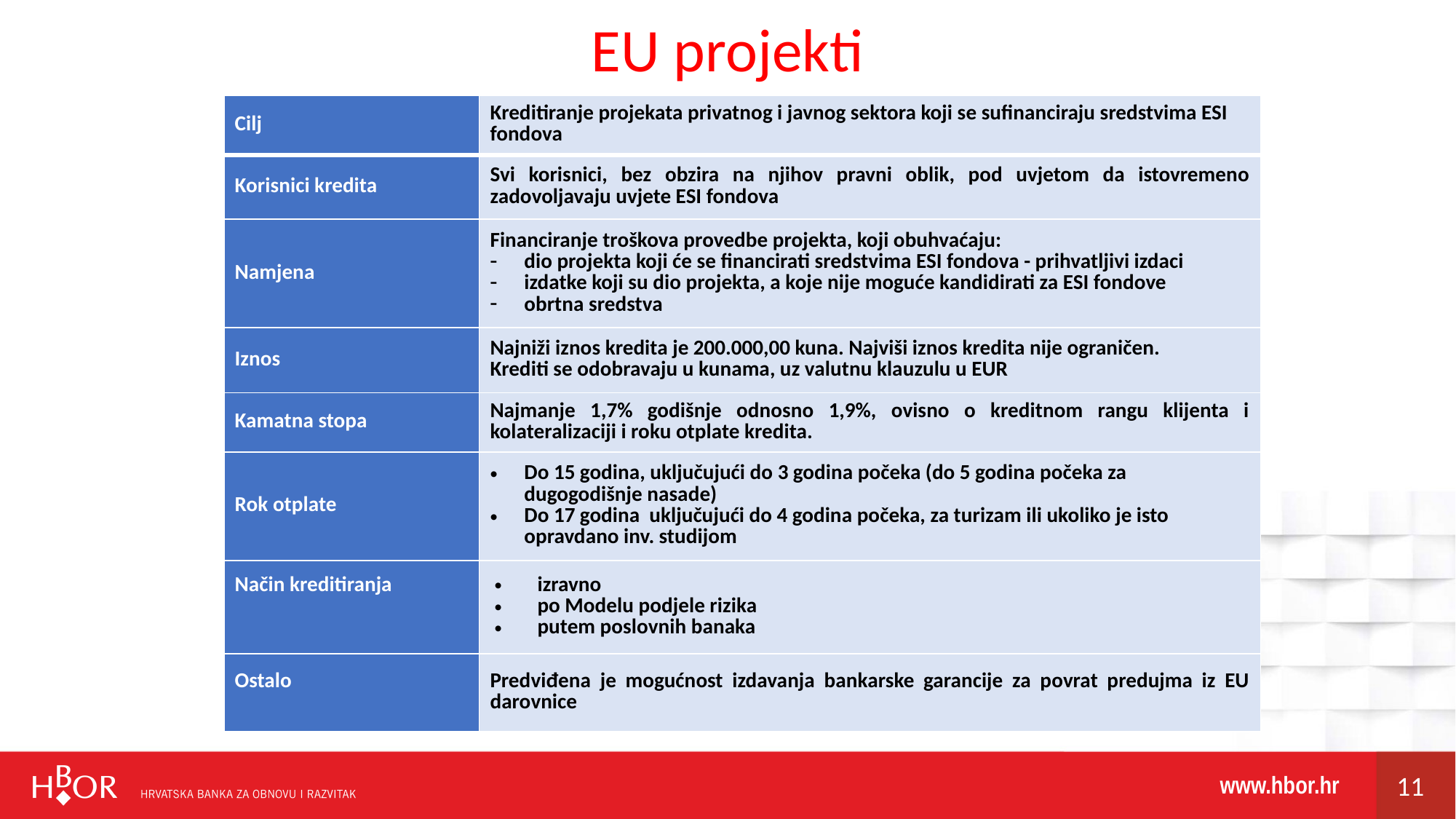

EU projekti

| Cilj | Kreditiranje projekata privatnog i javnog sektora koji se sufinanciraju sredstvima ESI fondova |
| --- | --- |
| Korisnici kredita | Svi korisnici, bez obzira na njihov pravni oblik, pod uvjetom da istovremeno zadovoljavaju uvjete ESI fondova |
| Namjena | Financiranje troškova provedbe projekta, koji obuhvaćaju: dio projekta koji će se financirati sredstvima ESI fondova - prihvatljivi izdaci izdatke koji su dio projekta, a koje nije moguće kandidirati za ESI fondove obrtna sredstva |
| Iznos | Najniži iznos kredita je 200.000,00 kuna. Najviši iznos kredita nije ograničen. Krediti se odobravaju u kunama, uz valutnu klauzulu u EUR |
| Kamatna stopa | Najmanje 1,7% godišnje odnosno 1,9%, ovisno o kreditnom rangu klijenta i kolateralizaciji i roku otplate kredita. |
| Rok otplate | Do 15 godina, uključujući do 3 godina počeka (do 5 godina počeka za dugogodišnje nasade) Do 17 godina uključujući do 4 godina počeka, za turizam ili ukoliko je isto opravdano inv. studijom |
| Način kreditiranja | izravno po Modelu podjele rizika putem poslovnih banaka |
| Ostalo | Predviđena je mogućnost izdavanja bankarske garancije za povrat predujma iz EU darovnice |